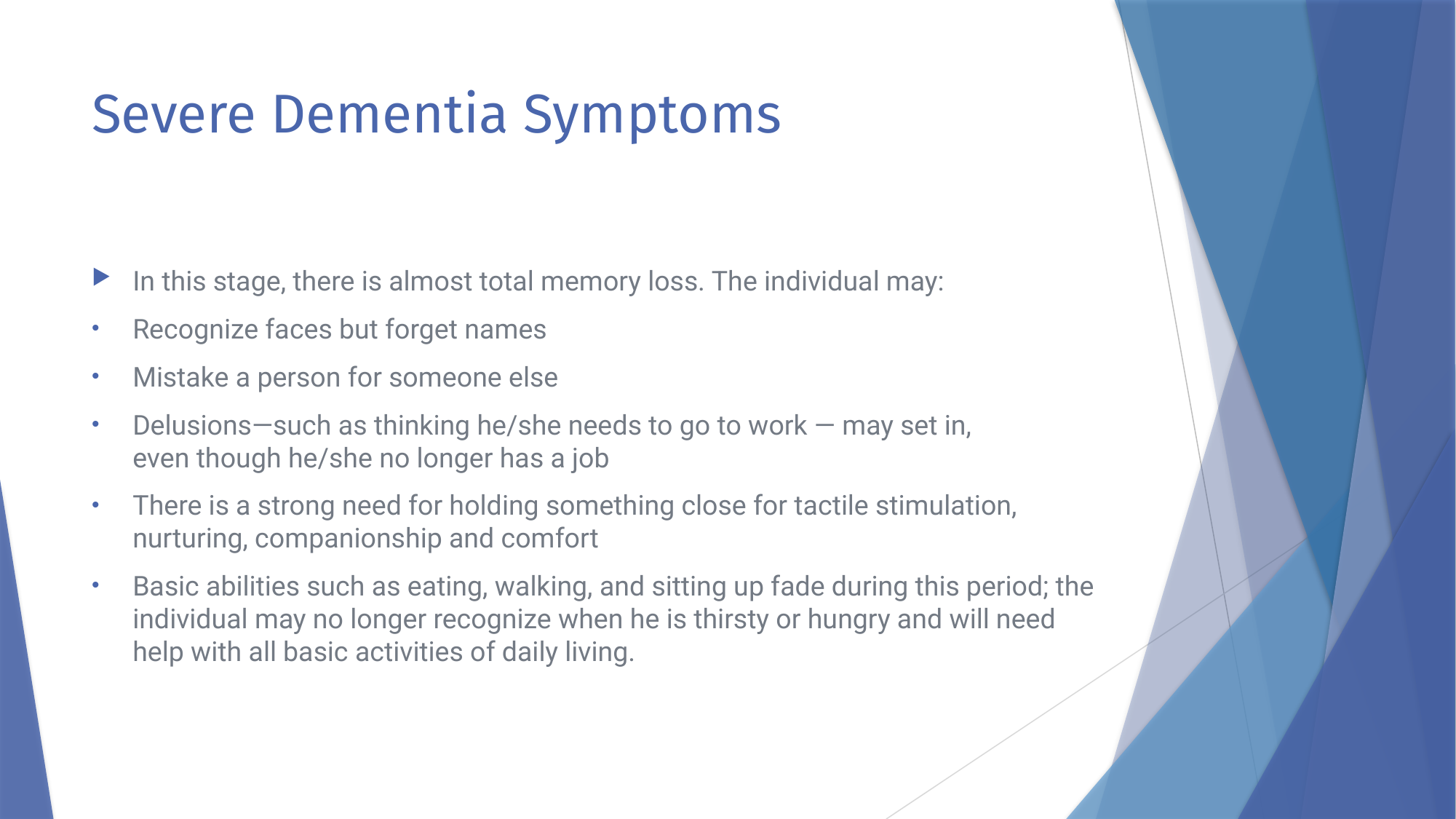

# Severe Dementia Symptoms
In this stage, there is almost total memory loss. The individual may:
Recognize faces but forget names
Mistake a person for someone else
Delusions—such as thinking he/she needs to go to work — may set in,
even though he/she no longer has a job
There is a strong need for holding something close for tactile stimulation, nurturing, companionship and comfort
Basic abilities such as eating, walking, and sitting up fade during this period; the individual may no longer recognize when he is thirsty or hungry and will need help with all basic activities of daily living.